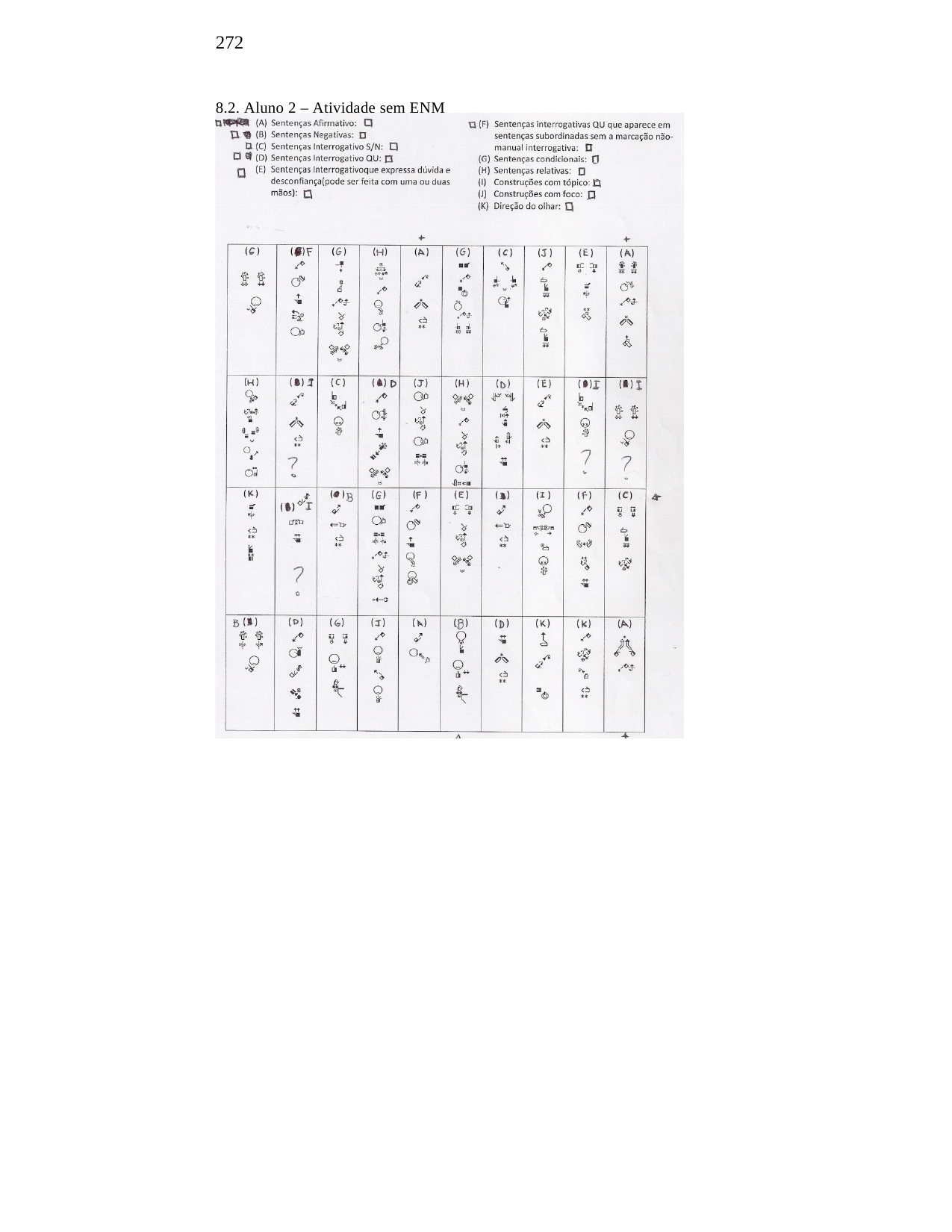

272

8.2. Aluno 2 – Atividade sem ENM